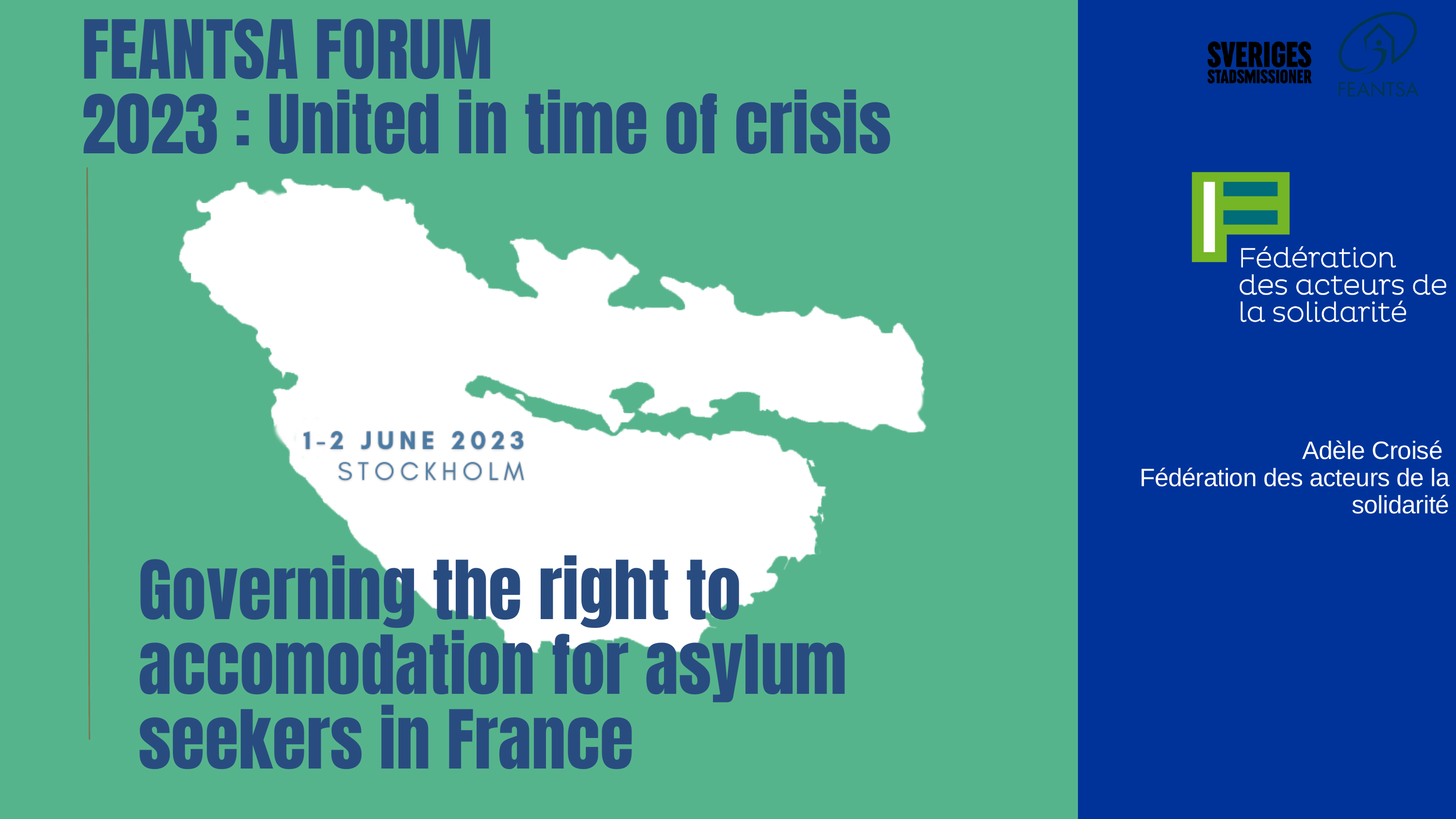

FEANTSA FORUM
2023 : United in time of crisis

Adèle Croisé
Fédération des acteurs de la solidarité

Governing the right to accomodation for asylum seekers in France